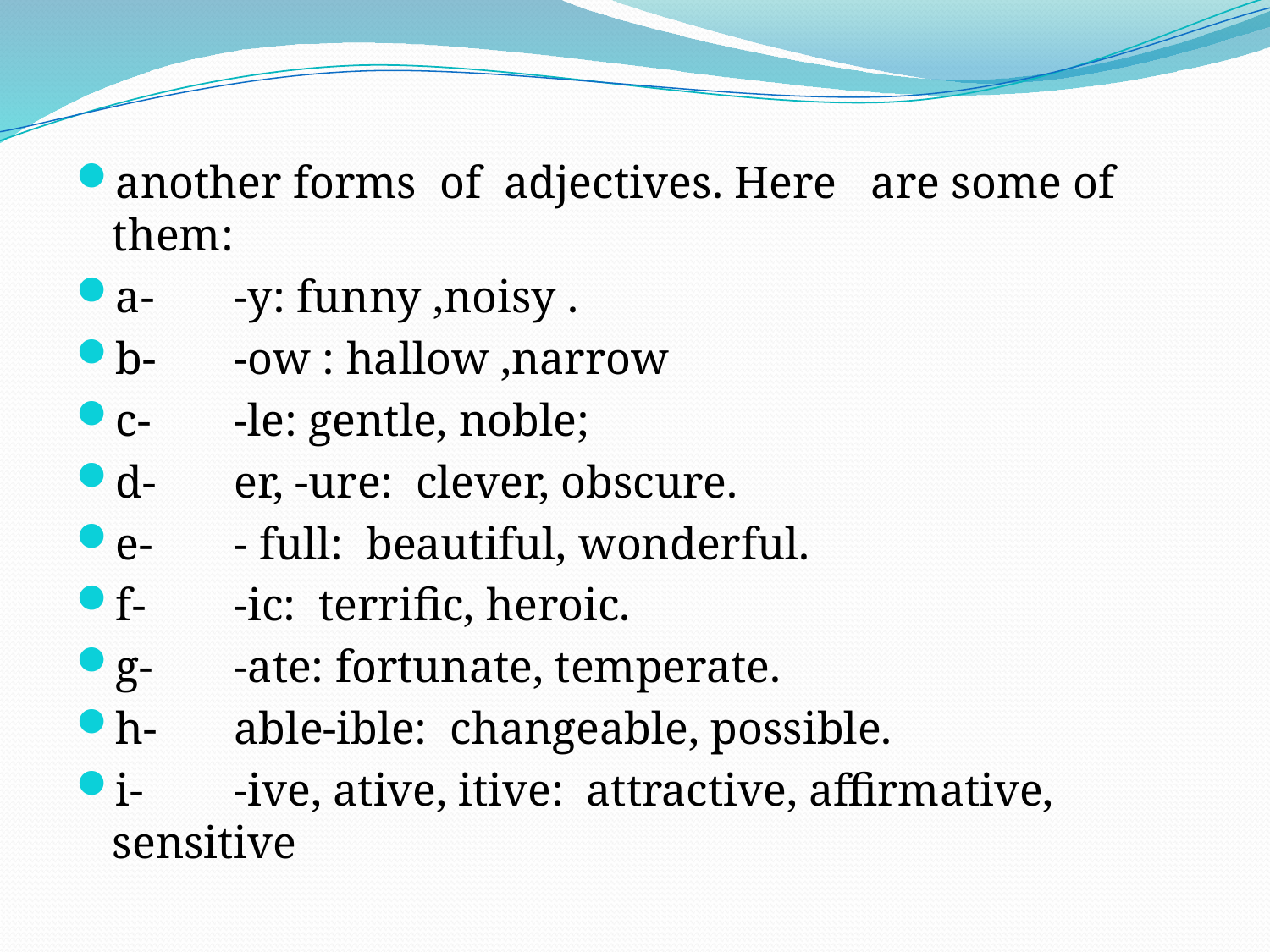

#
another forms  of  adjectives. Here   are some of them:
a-	-y: funny ,noisy .
b-	-ow : hallow ,narrow
c-	-le: gentle, noble;
d-	er, -ure:  clever, obscure.
e-	- full:  beautiful, wonderful.
f-	-ic:  terrific, heroic.
g-	-ate: fortunate, temperate.
h-	able-ible:  changeable, possible.
i-	-ive, ative, itive:  attractive, affirmative, sensitive